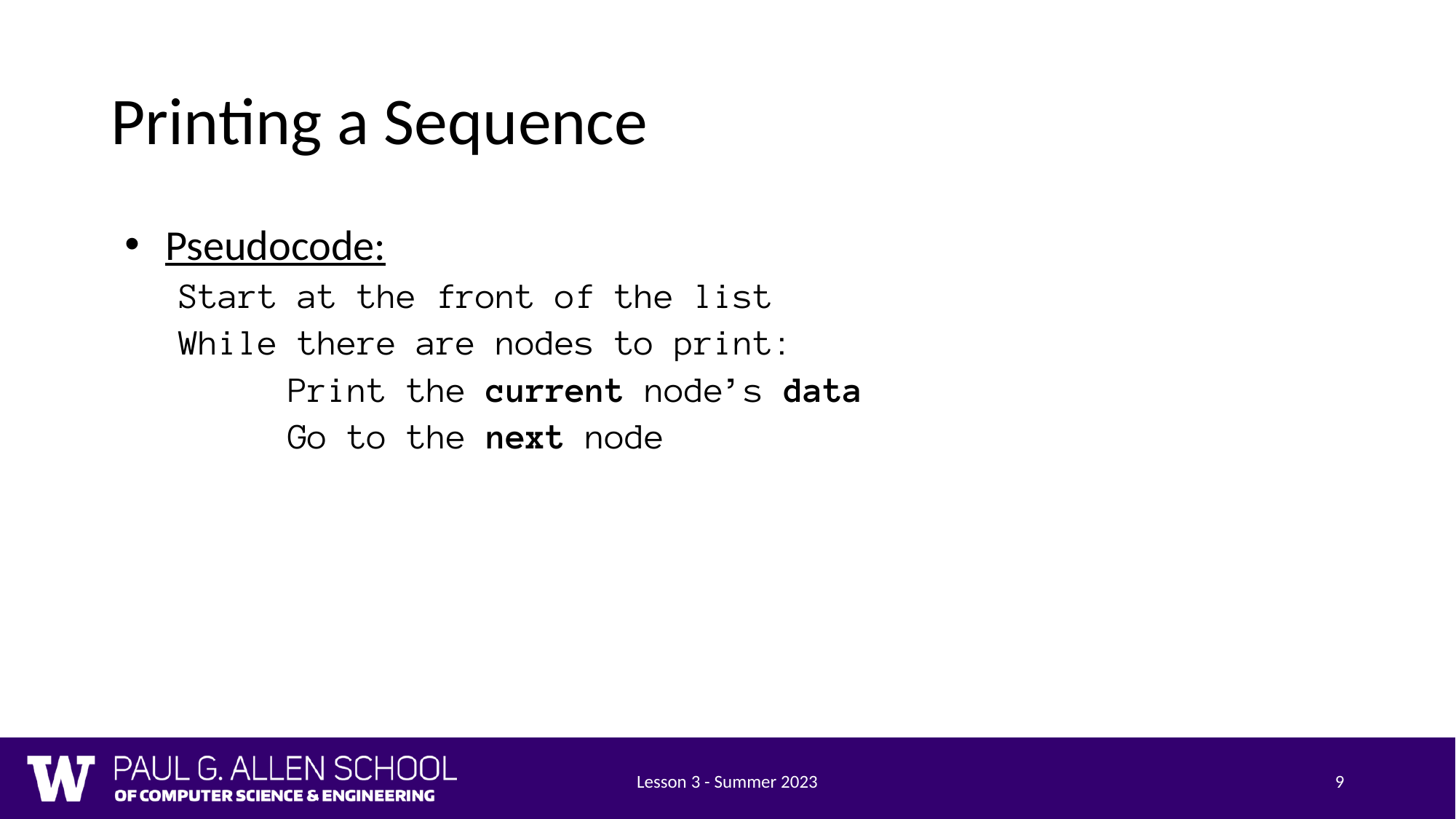

# Printing a Sequence
Pseudocode:
Start at the front of the list
While there are nodes to print:
	Print the current node’s data
	Go to the next node
Lesson 3 - Summer 2023
9